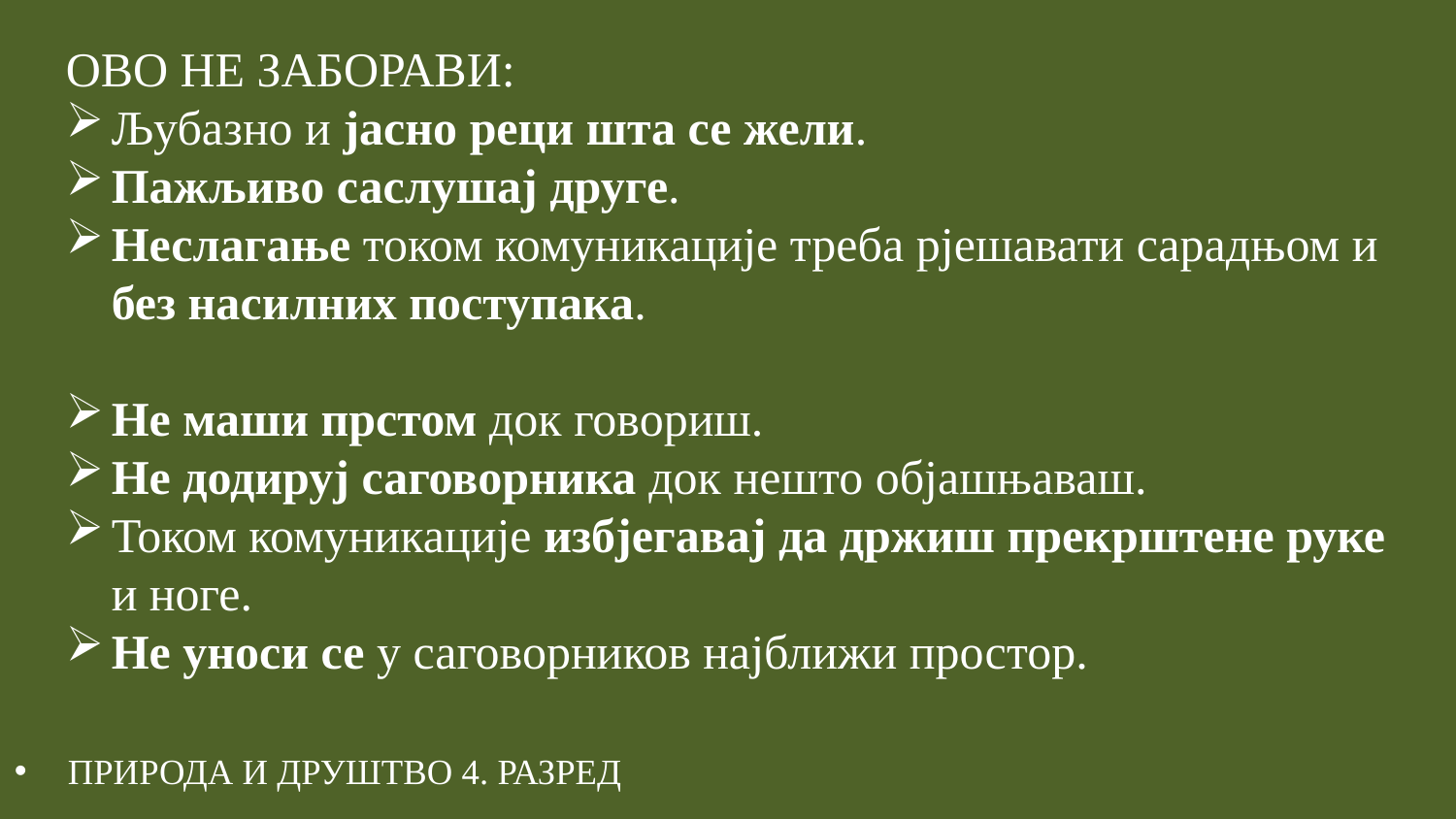

ОВО НЕ ЗАБОРАВИ:
Љубазно и јасно реци шта се жели.
Пажљиво саслушај друге.
Неслагање током комуникације треба рјешавати сарадњом и без насилних поступака.

Не маши прстом док говориш.
Не додируј саговорника док нешто објашњаваш.
Током комуникације избјегавај да држиш прекрштене руке и ноге.
Не уноси се у саговорников најближи простор.
ПРИРОДА И ДРУШТВО 4. РАЗРЕД